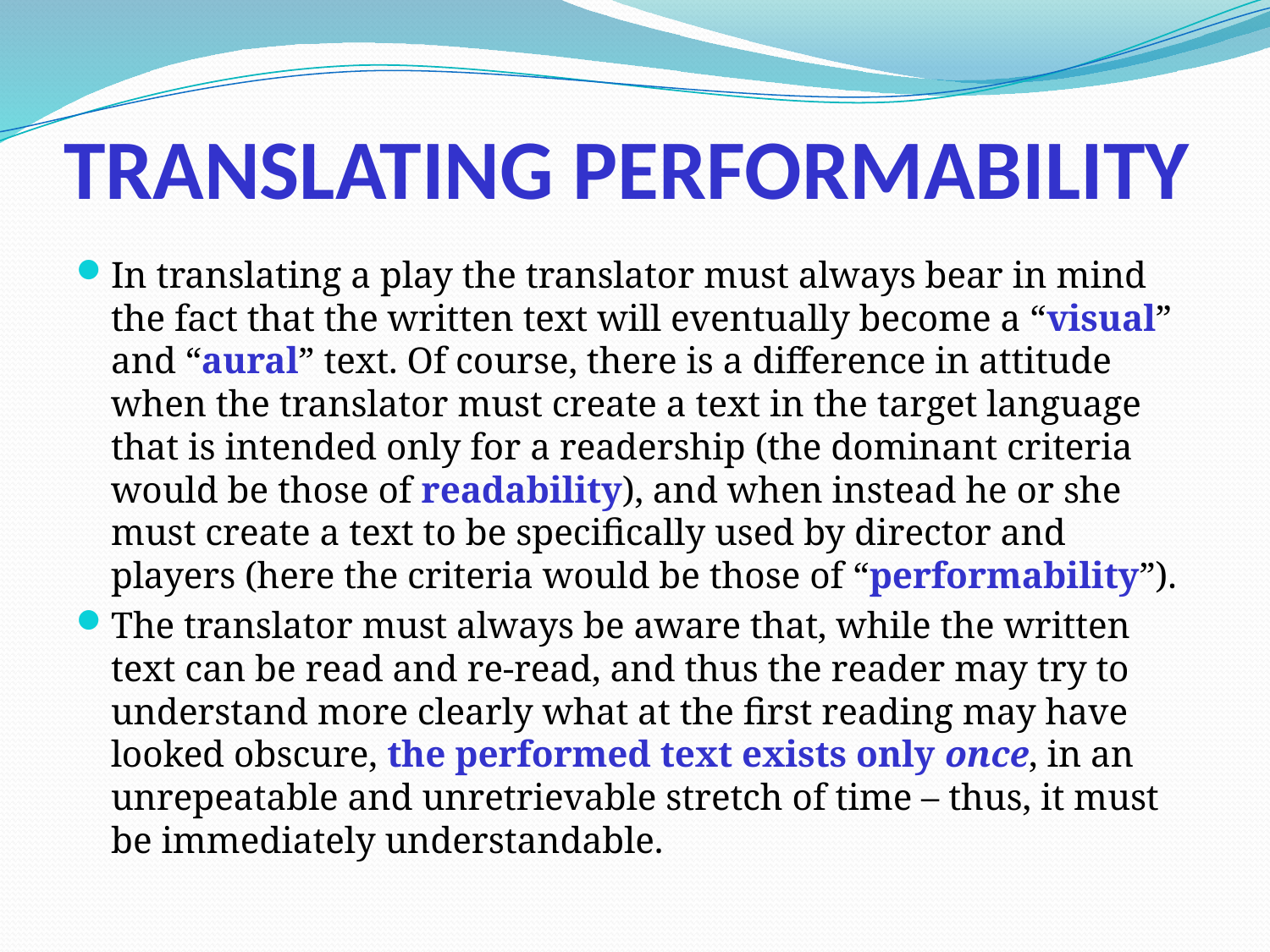

# TRANSLATING PERFORMABILITY
In translating a play the translator must always bear in mind the fact that the written text will eventually become a “visual” and “aural” text. Of course, there is a difference in attitude when the translator must create a text in the target language that is intended only for a readership (the dominant criteria would be those of readability), and when instead he or she must create a text to be specifically used by director and players (here the criteria would be those of “performability”).
The translator must always be aware that, while the written text can be read and re-read, and thus the reader may try to understand more clearly what at the first reading may have looked obscure, the performed text exists only once, in an unrepeatable and unretrievable stretch of time – thus, it must be immediately understandable.